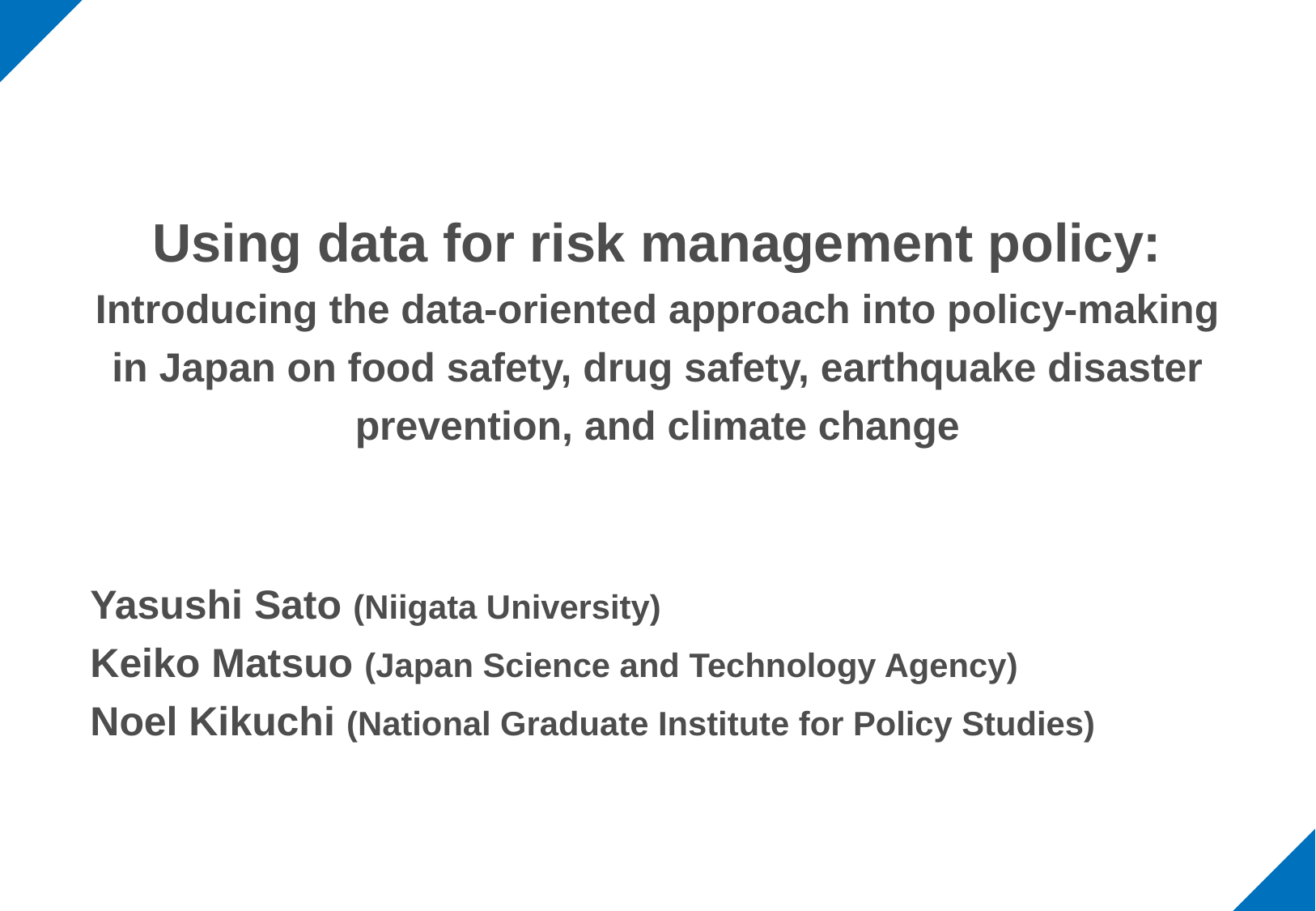

# Using data for risk management policy: Introducing the data-oriented approach into policy-making in Japan on food safety, drug safety, earthquake disaster prevention, and climate change
Yasushi Sato (Niigata University)
Keiko Matsuo (Japan Science and Technology Agency)
Noel Kikuchi (National Graduate Institute for Policy Studies)